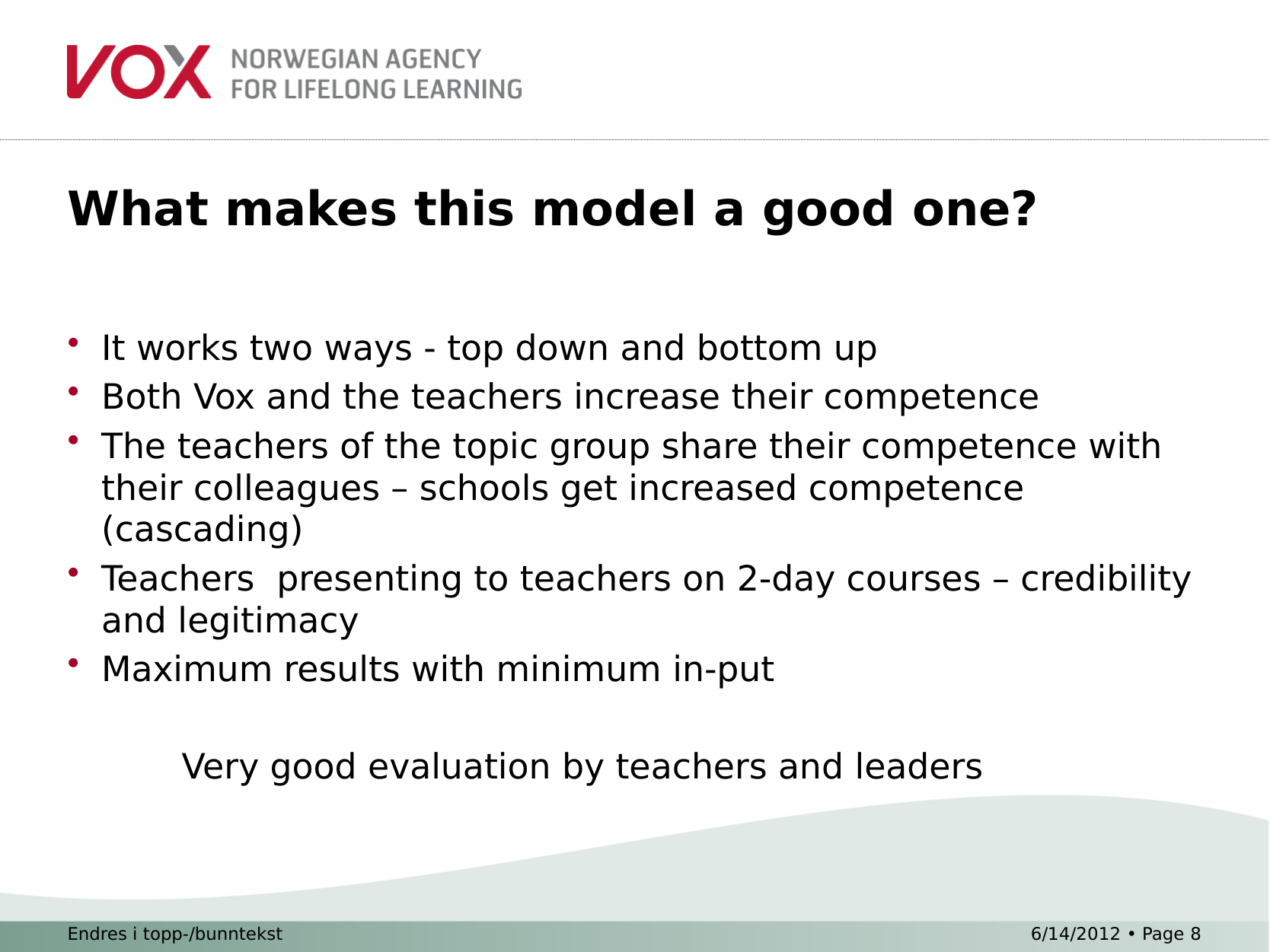

# What makes this model a good one?
It works two ways - top down and bottom up
Both Vox and the teachers increase their competence
The teachers of the topic group share their competence with their colleagues – schools get increased competence (cascading)
Teachers  presenting to teachers on 2-day courses – credibility and legitimacy
Maximum results with minimum in-put

	Very good evaluation by teachers and leaders

Endres i topp-/bunntekst
6/14/2012 • Page 8